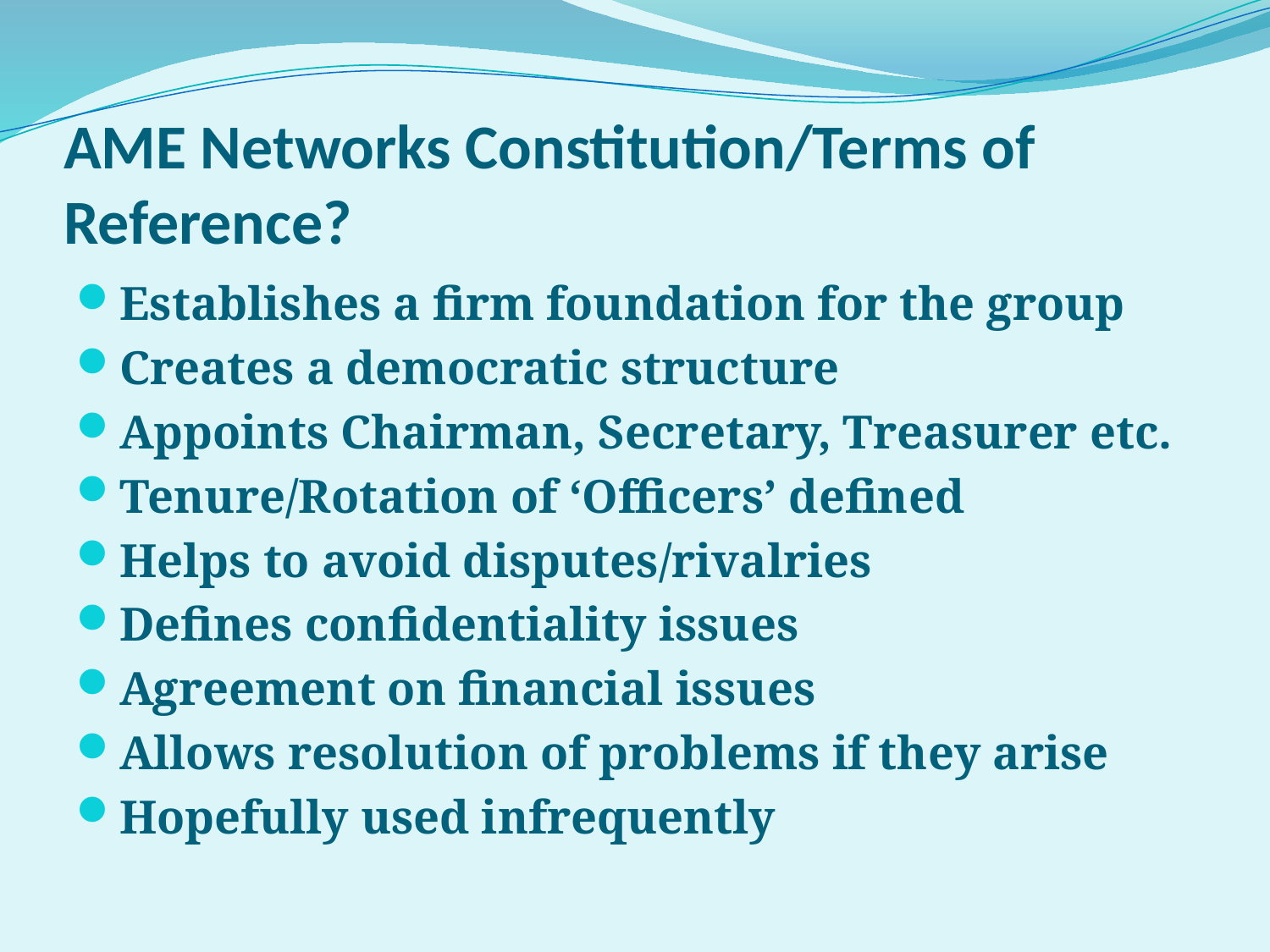

# AME Networks Constitution/Terms of Reference?
Establishes a firm foundation for the group
Creates a democratic structure
Appoints Chairman, Secretary, Treasurer etc.
Tenure/Rotation of ‘Officers’ defined
Helps to avoid disputes/rivalries
Defines confidentiality issues
Agreement on financial issues
Allows resolution of problems if they arise
Hopefully used infrequently